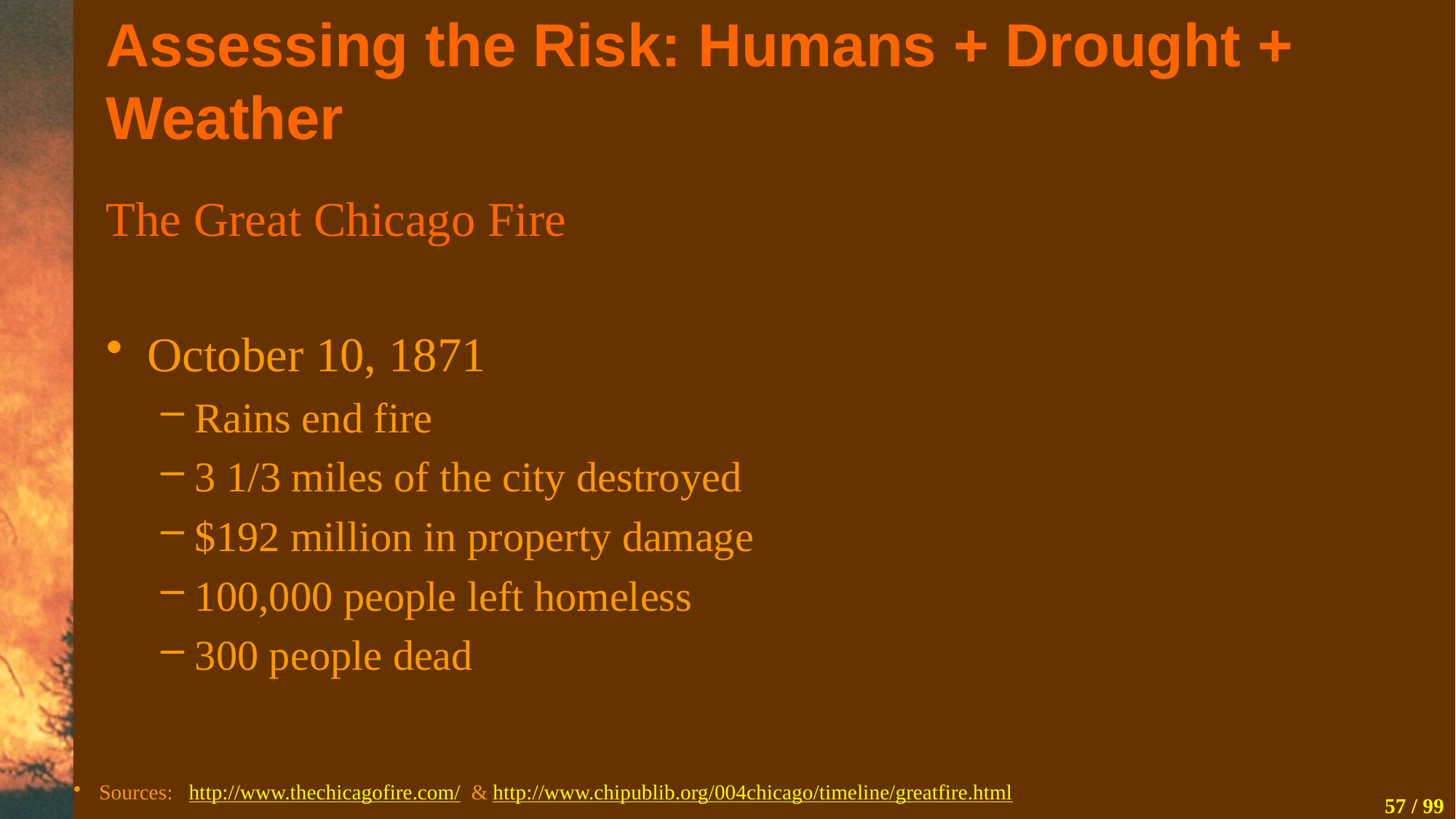

# Assessing the Risk: Humans + Drought + Weather
The Great Chicago Fire

October 10, 1871
Rains end fire
3 1/3 miles of the city destroyed
$192 million in property damage
100,000 people left homeless
300 people dead
Sources:   http://www.thechicagofire.com/  & http://www.chipublib.org/004chicago/timeline/greatfire.html
57 / 99